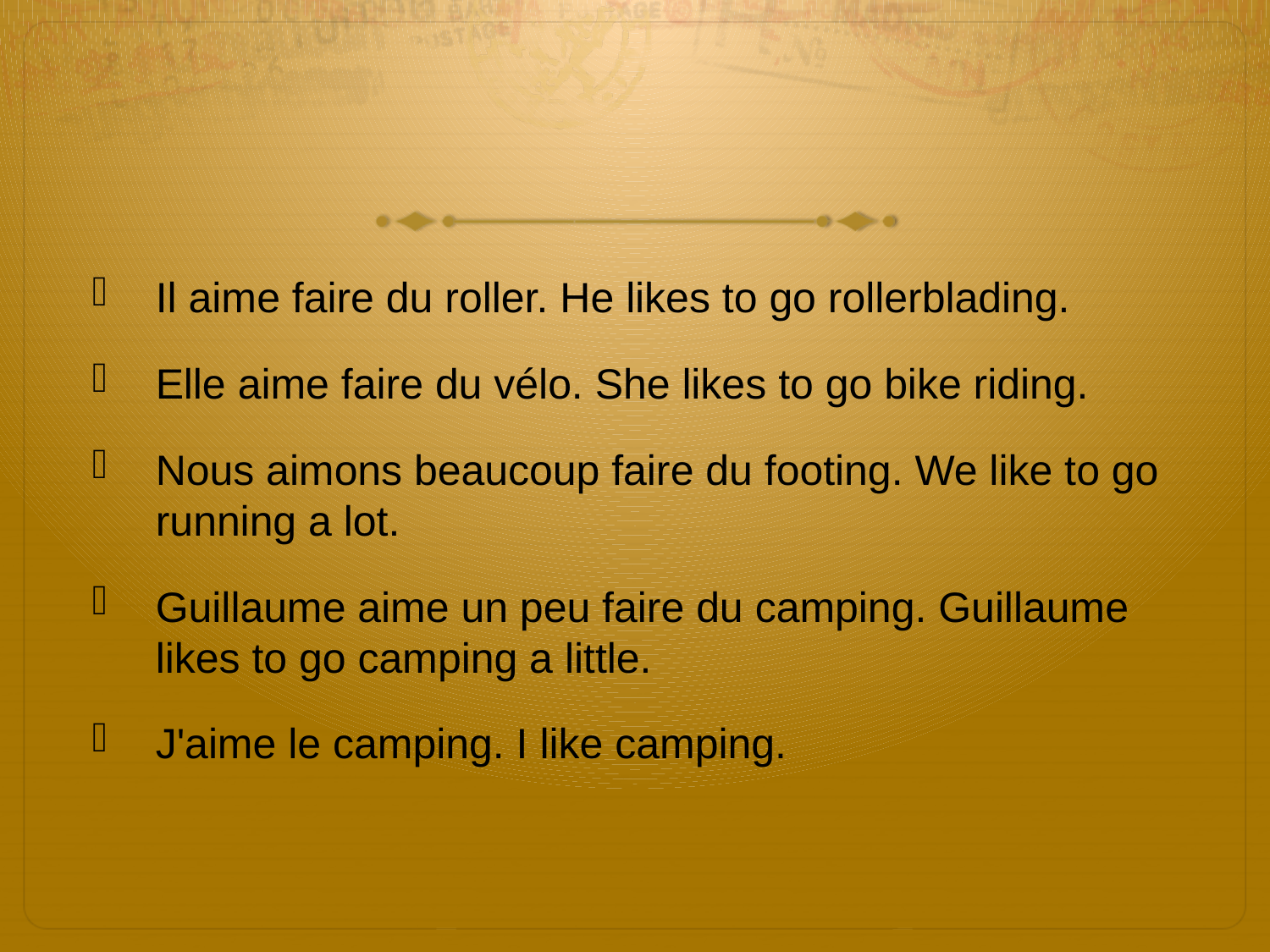

#
Il aime faire du roller. He likes to go rollerblading.
Elle aime faire du vélo. She likes to go bike riding.
Nous aimons beaucoup faire du footing. We like to go running a lot.
Guillaume aime un peu faire du camping. Guillaume likes to go camping a little.
J'aime le camping. I like camping.